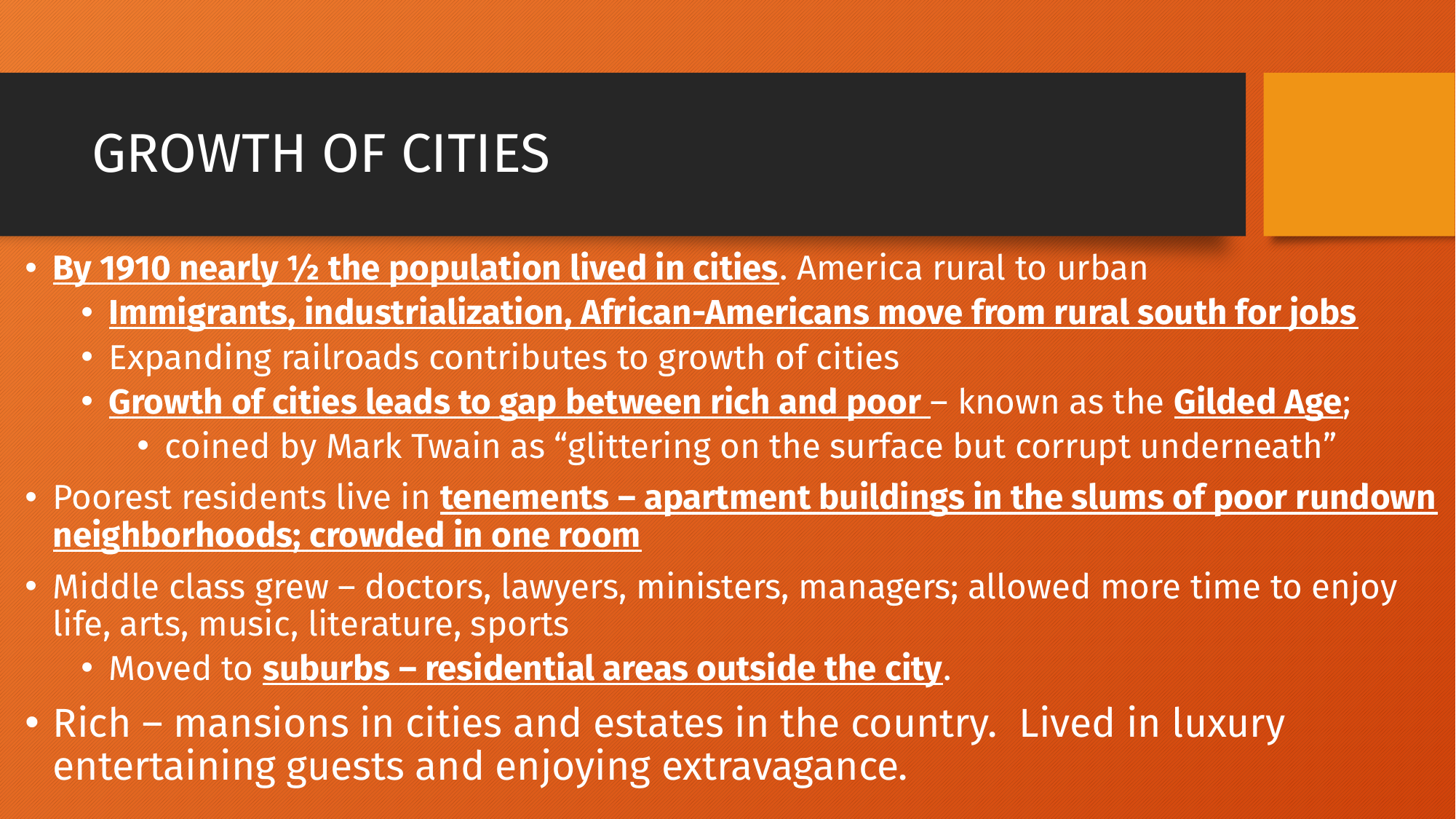

# GROWTH OF CITIES
By 1910 nearly ½ the population lived in cities. America rural to urban
Immigrants, industrialization, African-Americans move from rural south for jobs
Expanding railroads contributes to growth of cities
Growth of cities leads to gap between rich and poor – known as the Gilded Age;
coined by Mark Twain as “glittering on the surface but corrupt underneath”
Poorest residents live in tenements – apartment buildings in the slums of poor rundown neighborhoods; crowded in one room
Middle class grew – doctors, lawyers, ministers, managers; allowed more time to enjoy life, arts, music, literature, sports
Moved to suburbs – residential areas outside the city.
Rich – mansions in cities and estates in the country.  Lived in luxury entertaining guests and enjoying extravagance.